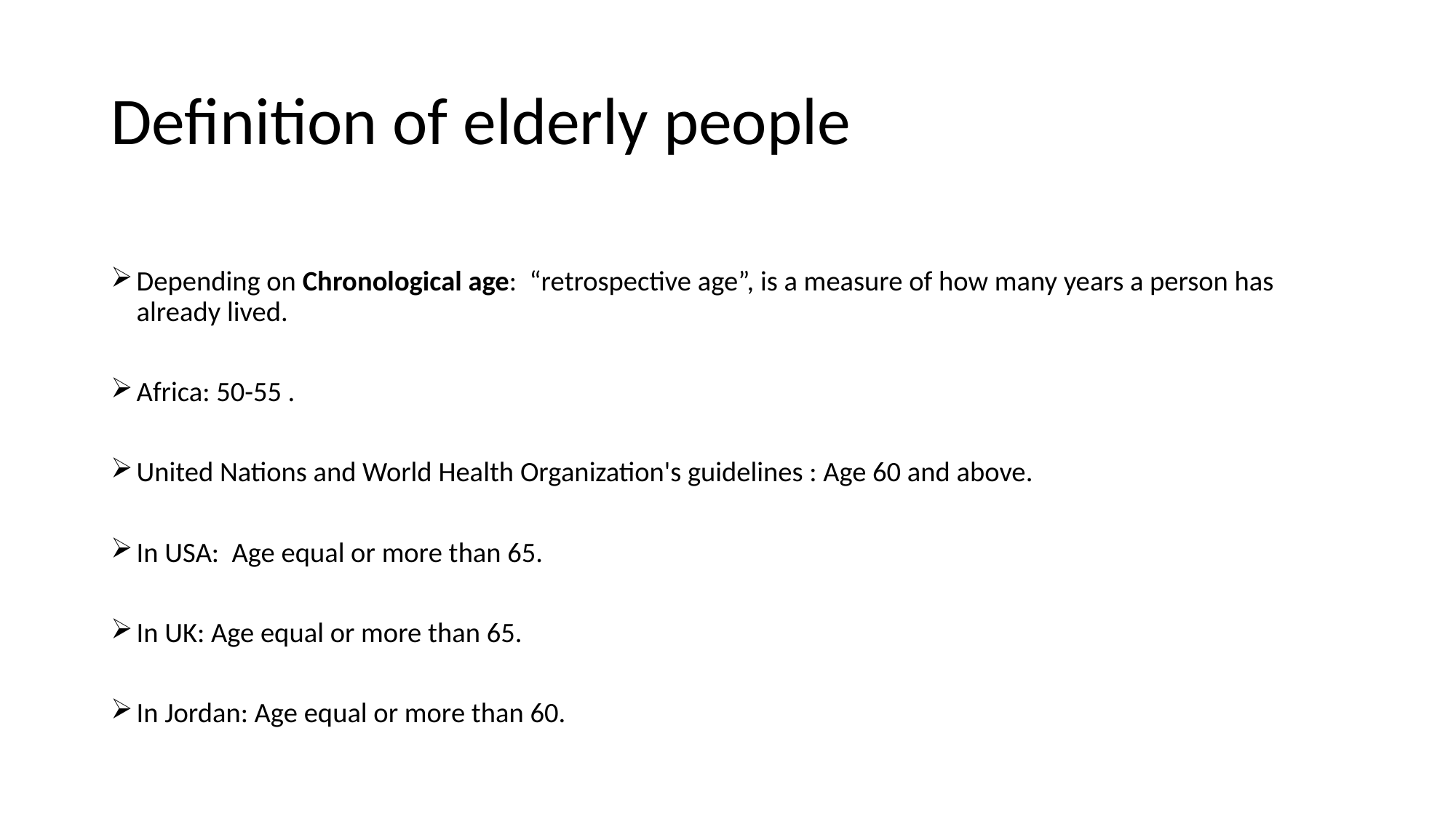

# Definition of elderly people

Depending on Chronological age:  “retrospective age”, is a measure of how many years a person has already lived.

Africa: 50-55 .

United Nations and World Health Organization's guidelines : Age 60 and above.

In USA:  Age equal or more than 65.

In UK: Age equal or more than 65.

In Jordan: Age equal or more than 60.